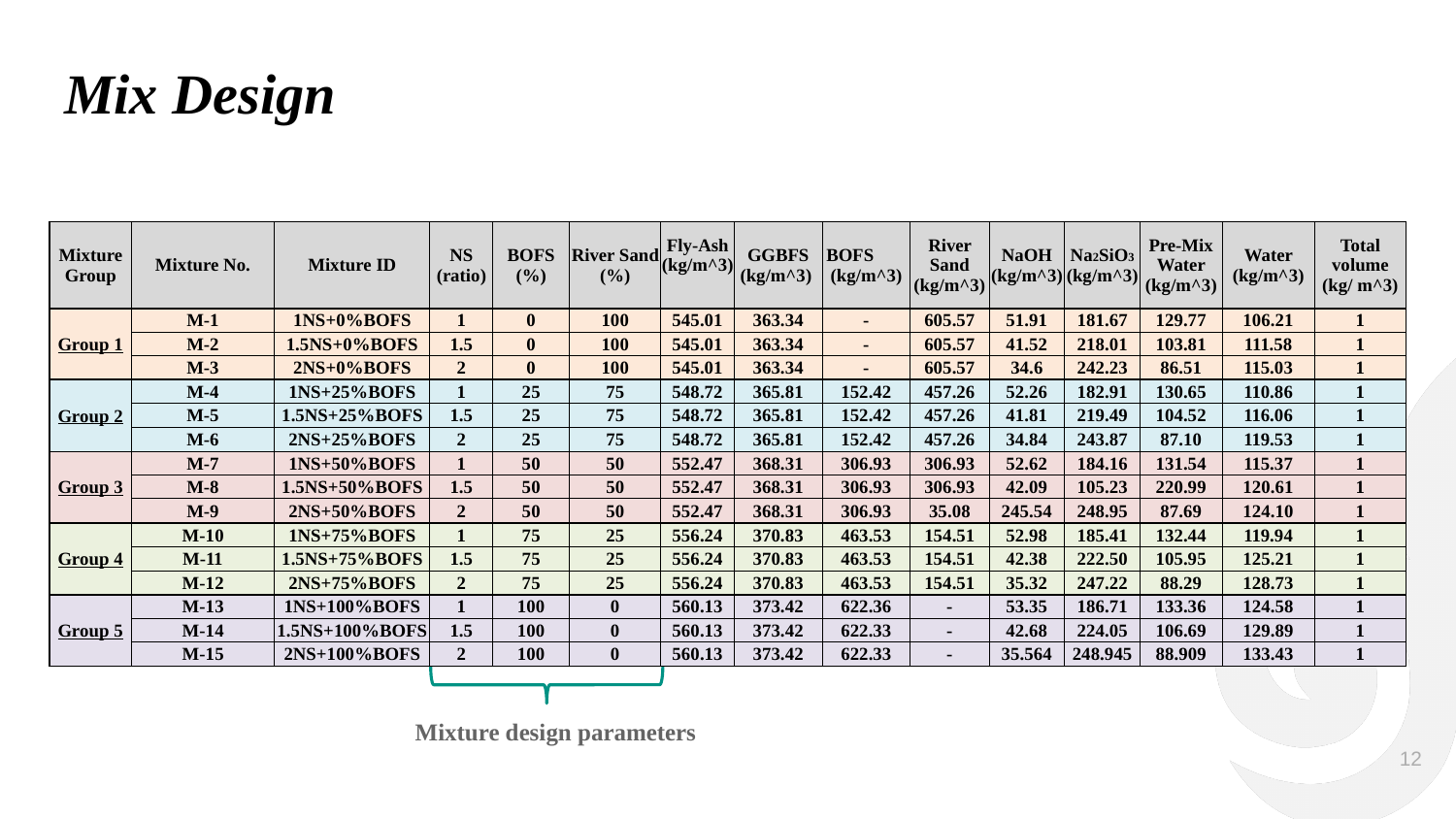

# Mix Design
| Mixture Group | Mixture No. | Mixture ID | NS (ratio) | BOFS (%) | River Sand (%) | Fly-Ash (kg/m^3) | GGBFS (kg/m^3) | BOFS (kg/m^3) | River Sand (kg/m^3) | NaOH (kg/m^3) | Na2SiO3 (kg/m^3) | Pre-Mix Water (kg/m^3) | Water (kg/m^3) | Total volume (kg/ m^3) |
| --- | --- | --- | --- | --- | --- | --- | --- | --- | --- | --- | --- | --- | --- | --- |
| Group 1 | M-1 | 1NS+0%BOFS | 1 | 0 | 100 | 545.01 | 363.34 | - | 605.57 | 51.91 | 181.67 | 129.77 | 106.21 | 1 |
|  | M-2 | 1.5NS+0%BOFS | 1.5 | 0 | 100 | 545.01 | 363.34 | - | 605.57 | 41.52 | 218.01 | 103.81 | 111.58 | 1 |
|  | M-3 | 2NS+0%BOFS | 2 | 0 | 100 | 545.01 | 363.34 | - | 605.57 | 34.6 | 242.23 | 86.51 | 115.03 | 1 |
| Group 2 | M-4 | 1NS+25%BOFS | 1 | 25 | 75 | 548.72 | 365.81 | 152.42 | 457.26 | 52.26 | 182.91 | 130.65 | 110.86 | 1 |
|  | M-5 | 1.5NS+25%BOFS | 1.5 | 25 | 75 | 548.72 | 365.81 | 152.42 | 457.26 | 41.81 | 219.49 | 104.52 | 116.06 | 1 |
|  | M-6 | 2NS+25%BOFS | 2 | 25 | 75 | 548.72 | 365.81 | 152.42 | 457.26 | 34.84 | 243.87 | 87.10 | 119.53 | 1 |
| Group 3 | M-7 | 1NS+50%BOFS | 1 | 50 | 50 | 552.47 | 368.31 | 306.93 | 306.93 | 52.62 | 184.16 | 131.54 | 115.37 | 1 |
|  | M-8 | 1.5NS+50%BOFS | 1.5 | 50 | 50 | 552.47 | 368.31 | 306.93 | 306.93 | 42.09 | 105.23 | 220.99 | 120.61 | 1 |
|  | M-9 | 2NS+50%BOFS | 2 | 50 | 50 | 552.47 | 368.31 | 306.93 | 35.08 | 245.54 | 248.95 | 87.69 | 124.10 | 1 |
| Group 4 | M-10 | 1NS+75%BOFS | 1 | 75 | 25 | 556.24 | 370.83 | 463.53 | 154.51 | 52.98 | 185.41 | 132.44 | 119.94 | 1 |
|  | M-11 | 1.5NS+75%BOFS | 1.5 | 75 | 25 | 556.24 | 370.83 | 463.53 | 154.51 | 42.38 | 222.50 | 105.95 | 125.21 | 1 |
|  | M-12 | 2NS+75%BOFS | 2 | 75 | 25 | 556.24 | 370.83 | 463.53 | 154.51 | 35.32 | 247.22 | 88.29 | 128.73 | 1 |
| Group 5 | M-13 | 1NS+100%BOFS | 1 | 100 | 0 | 560.13 | 373.42 | 622.36 | - | 53.35 | 186.71 | 133.36 | 124.58 | 1 |
|  | M-14 | 1.5NS+100%BOFS | 1.5 | 100 | 0 | 560.13 | 373.42 | 622.33 | - | 42.68 | 224.05 | 106.69 | 129.89 | 1 |
|  | M-15 | 2NS+100%BOFS | 2 | 100 | 0 | 560.13 | 373.42 | 622.33 | - | 35.564 | 248.945 | 88.909 | 133.43 | 1 |

Mixture design parameters
12